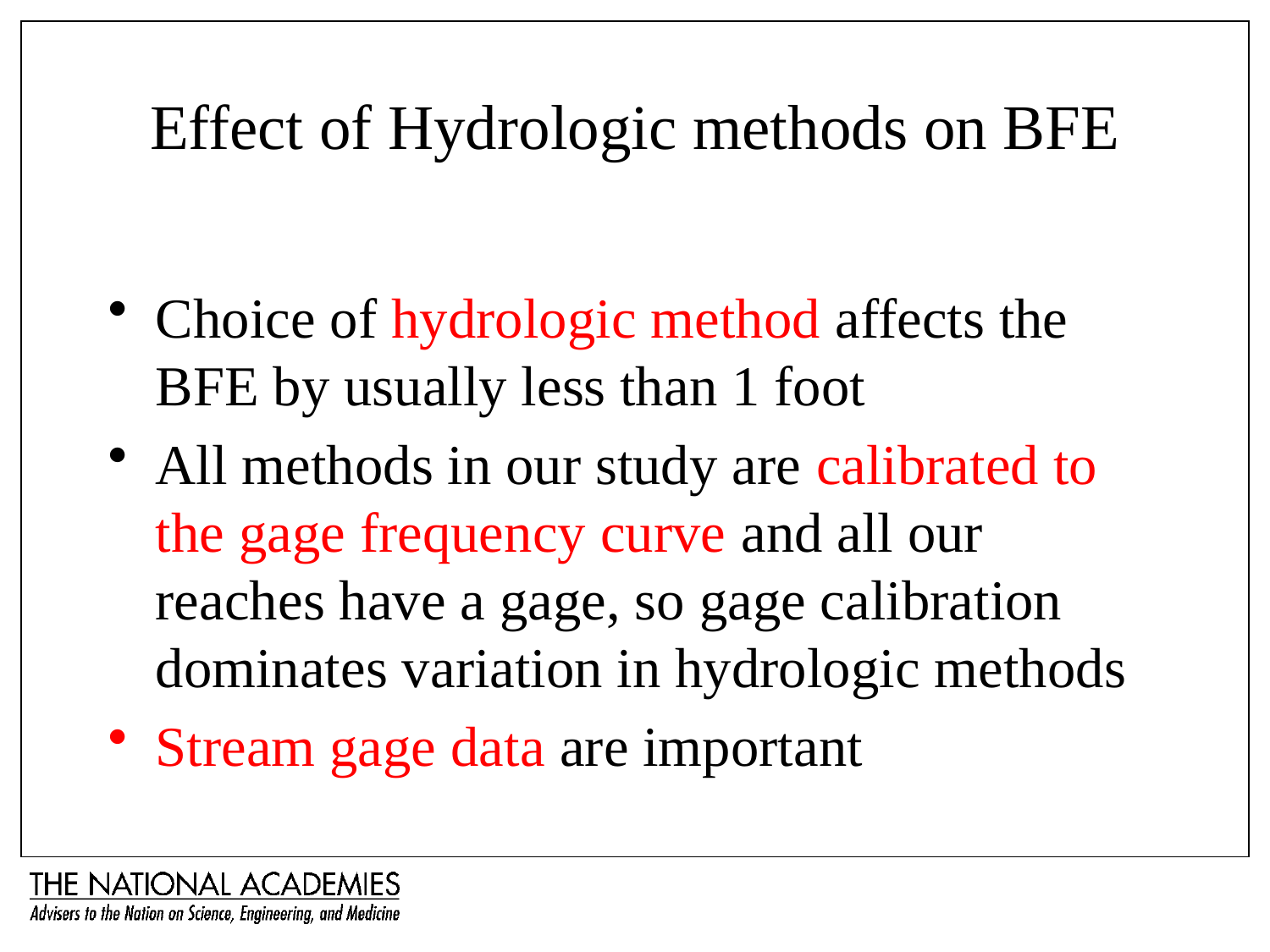

# Effect of Hydrologic methods on BFE
Choice of hydrologic method affects the BFE by usually less than 1 foot
All methods in our study are calibrated to the gage frequency curve and all our reaches have a gage, so gage calibration dominates variation in hydrologic methods
Stream gage data are important